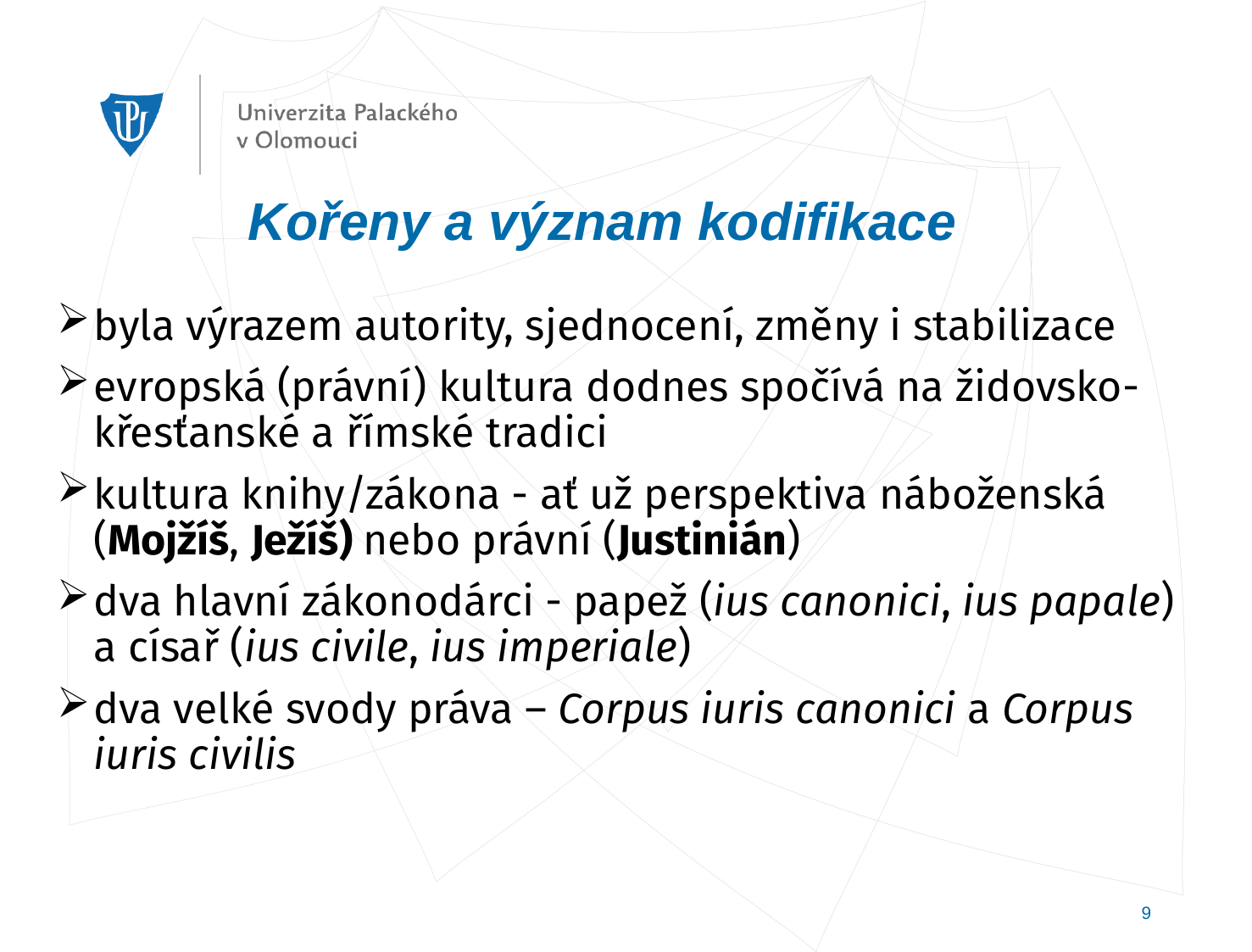

Kořeny a význam kodifikace
byla výrazem autority, sjednocení, změny i stabilizace
evropská (právní) kultura dodnes spočívá na židovsko-křesťanské a římské tradici
kultura knihy/zákona - ať už perspektiva náboženská (Mojžíš, Ježíš) nebo právní (Justinián)
dva hlavní zákonodárci - papež (ius canonici, ius papale) a císař (ius civile, ius imperiale)
dva velké svody práva – Corpus iuris canonici a Corpus iuris civilis

9